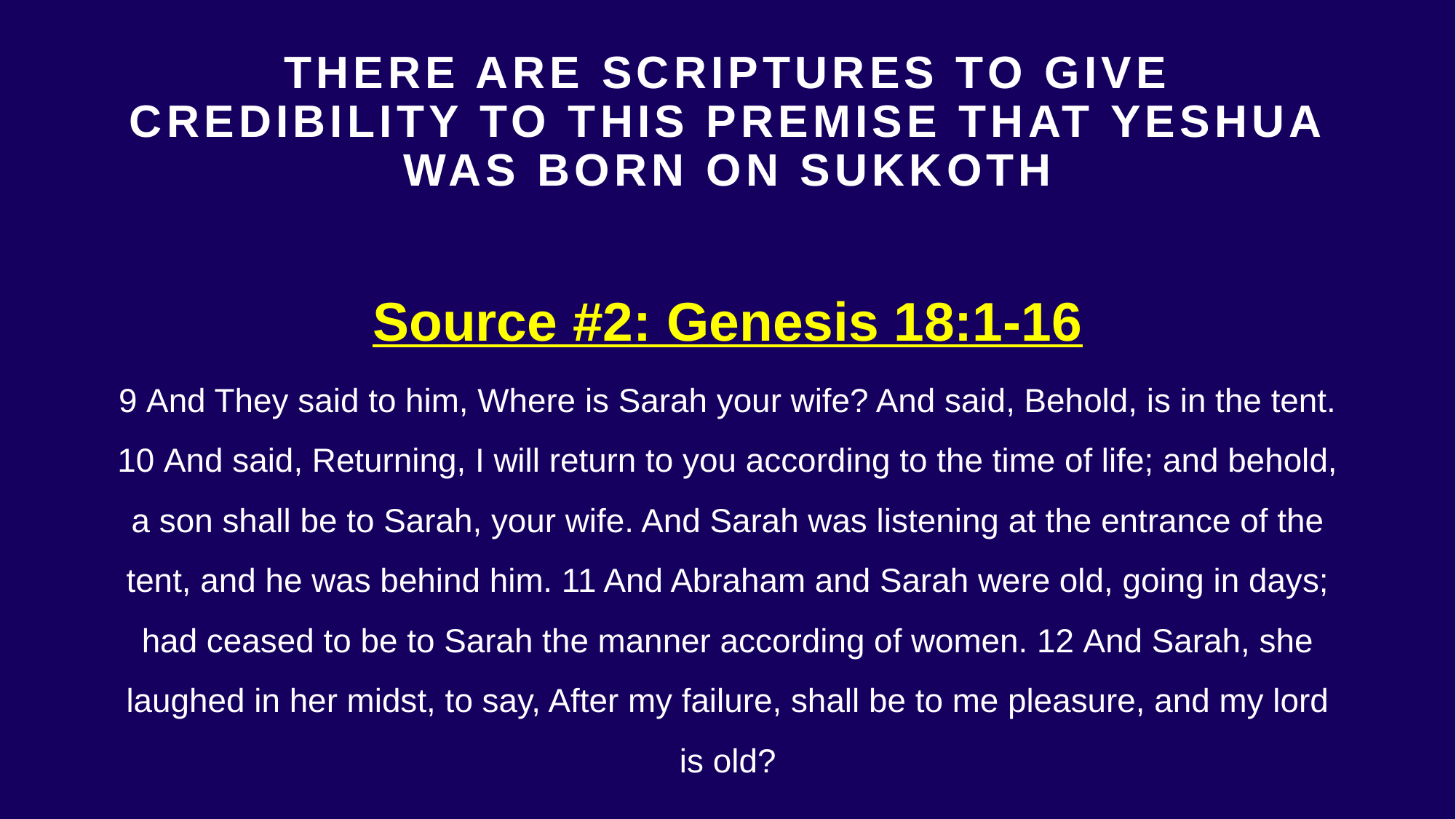

# THERE ARE SCRIPTURES TO GIVE Credibility TO THIS PREMISE that yeshua was born on sukkoth
Source #2: Genesis 18:1-16
9 And They said to him, Where is Sarah your wife? And said, Behold, is in the tent. 10 And said, Returning, I will return to you according to the time of life; and behold, a son shall be to Sarah, your wife. And Sarah was listening at the entrance of the tent, and he was behind him. 11 And Abraham and Sarah were old, going in days; had ceased to be to Sarah the manner according of women. 12 And Sarah, she laughed in her midst, to say, After my failure, shall be to me pleasure, and my lord is old?